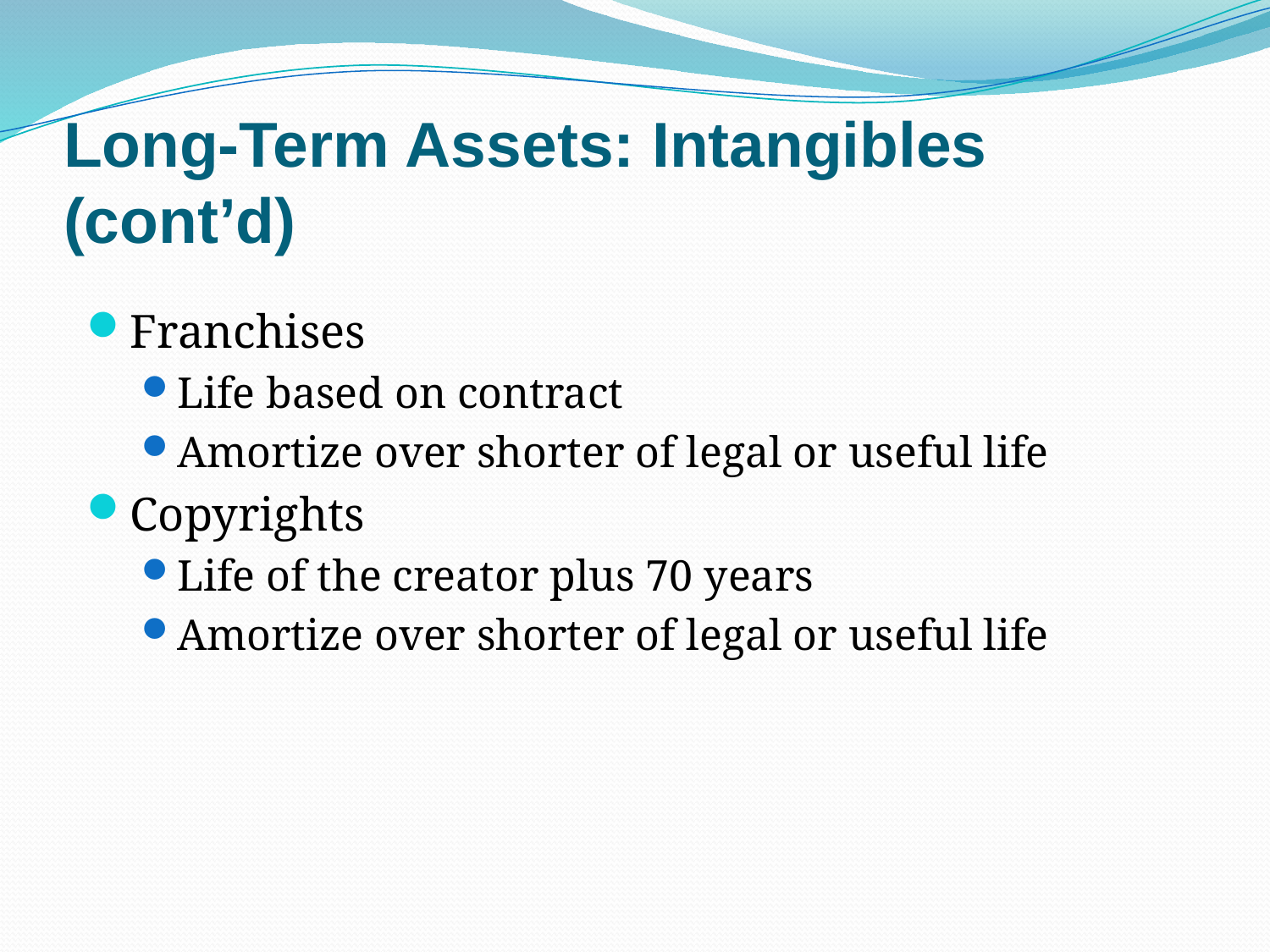

# Long-Term Assets: Intangibles (cont’d)
Franchises
Life based on contract
Amortize over shorter of legal or useful life
Copyrights
Life of the creator plus 70 years
Amortize over shorter of legal or useful life